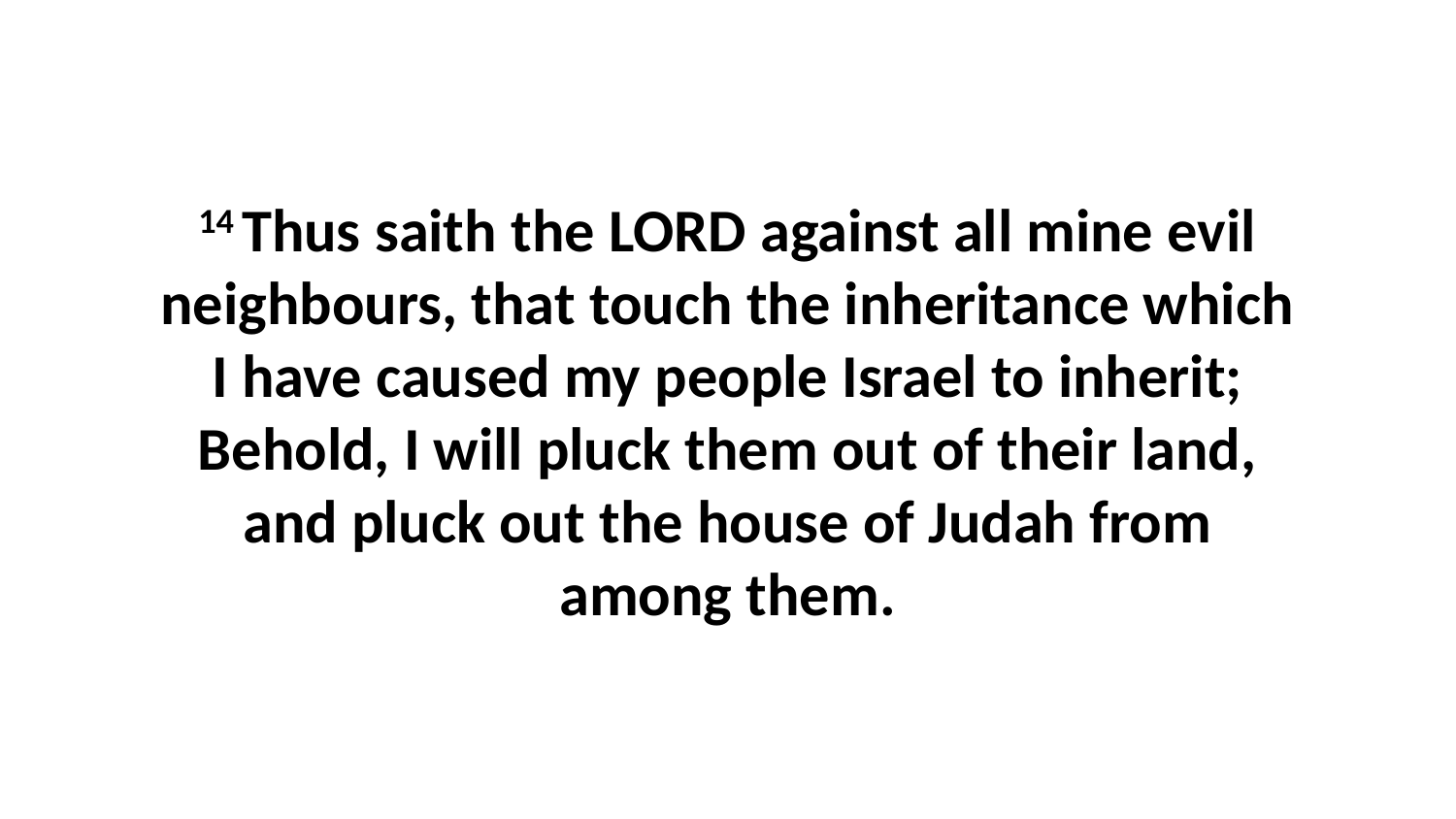

14 Thus saith the LORD against all mine evil neighbours, that touch the inheritance which I have caused my people Israel to inherit; Behold, I will pluck them out of their land, and pluck out the house of Judah from among them.